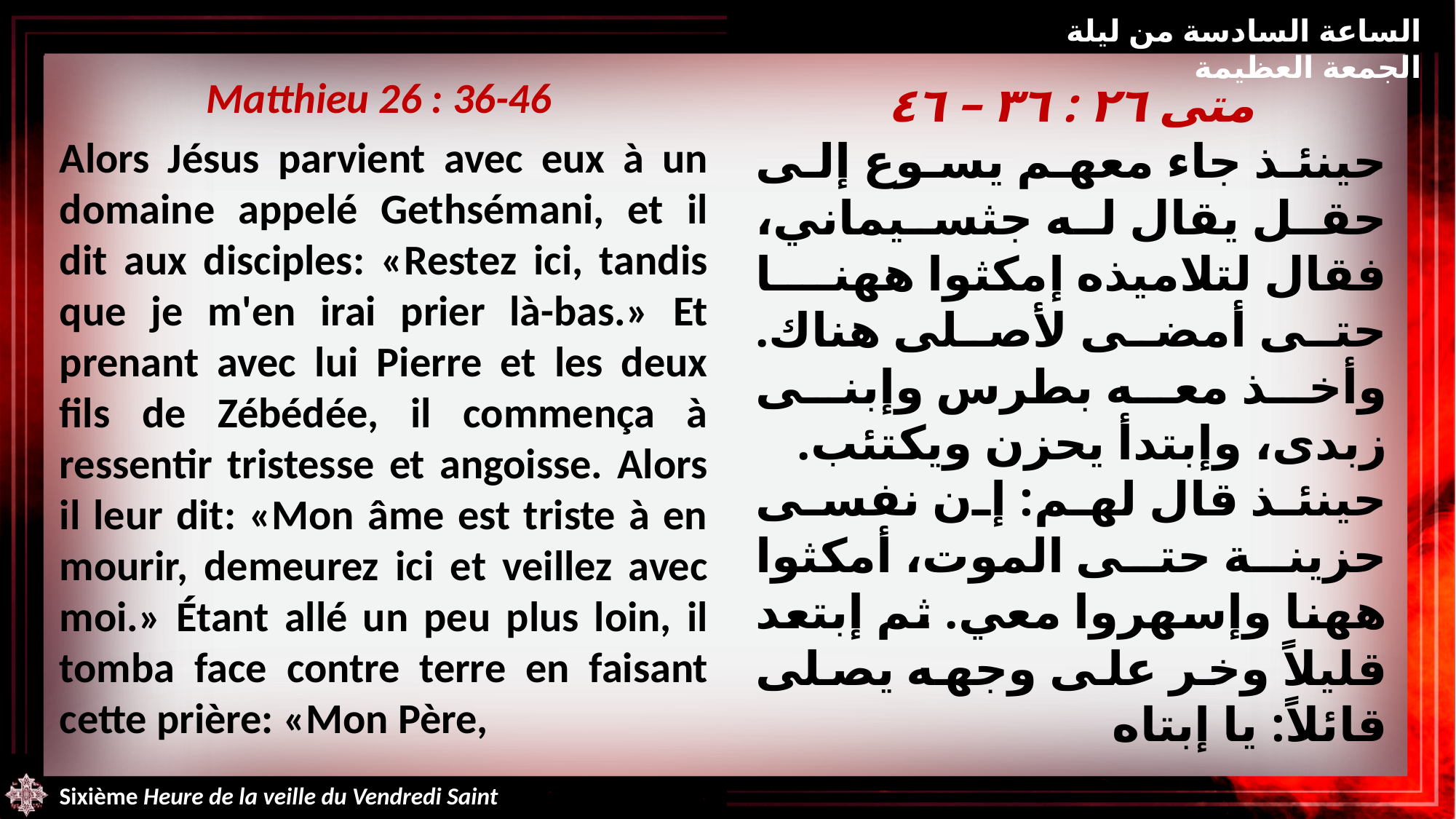

الساعة السادسة من ليلة الجمعة العظيمة
Matthieu 26 : 36-46
Alors Jésus parvient avec eux à un domaine appelé Gethsémani, et il dit aux disciples: «Restez ici, tandis que je m'en irai prier là-bas.» Et prenant avec lui Pierre et les deux fils de Zébédée, il commença à ressentir tristesse et angoisse. Alors il leur dit: «Mon âme est triste à en mourir, demeurez ici et veillez avec moi.» Étant allé un peu plus loin, il tomba face contre terre en faisant cette prière: «Mon Père,
متى ٢٦ : ٣٦ – ٤٦
حينئذ جاء معهم يسوع إلى حقل يقال له جثسيماني، فقال لتلاميذه إمكثوا ههنا حتى أمضى لأصلى هناك. وأخذ معه بطرس وإبنى زبدى، وإبتدأ يحزن ويكتئب. حينئذ قال لهم: إن نفسى حزينة حتى الموت، أمكثوا ههنا وإسهروا معي. ثم إبتعد قليلاً وخر على وجهه يصلى قائلاً: يا إبتاه
Sixième Heure de la veille du Vendredi Saint